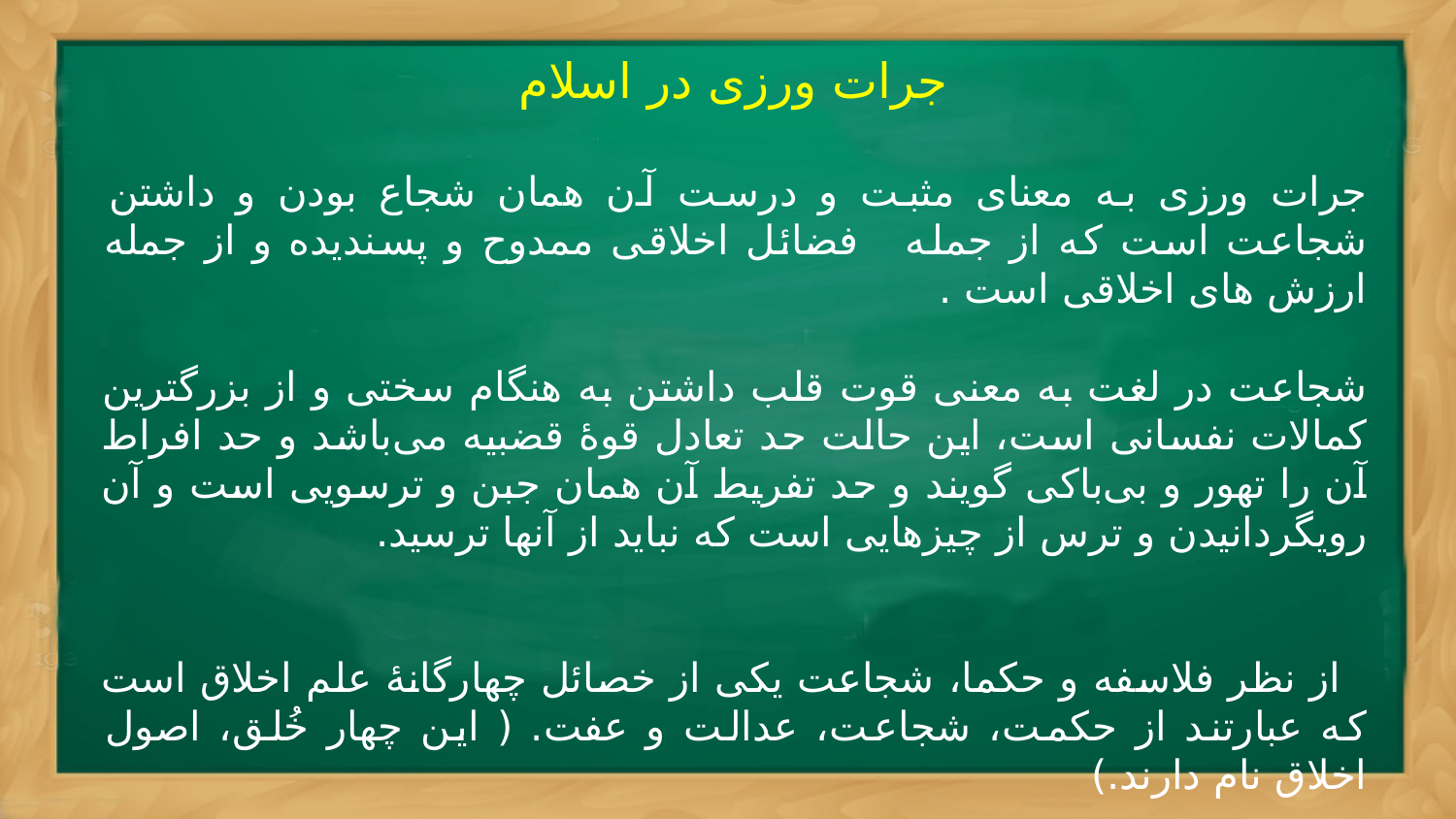

جرات ورزی در اسلام

جرات ورزی به معنای مثبت و درست آن همان شجاع بودن و داشتن شجاعت است که از جمله   فضائل اخلاقی ممدوح و پسندیده و از جمله ارزش های اخلاقی است .

شجاعت در لغت به معنی قوت قلب داشتن به هنگام سختی و از بزرگترین کمالات نفسانی است، این حالت حد تعادل قوۀ قضبیه می‌باشد و حد افراط آن را تهور و بی‌باکی گویند و حد تفریط آن همان جبن و ترسویی است و آن روی­گردانیدن و ترس از چیزهایی است که نباید از آنها ترسید.

  از نظر فلاسفه و حکما، شجاعت یکی از خصائل چهارگانۀ علم اخلاق است که عبارتند از حکمت، شجاعت، عدالت و عفت. ( این چهار خُلق، اصول اخلاق نام دارند.)